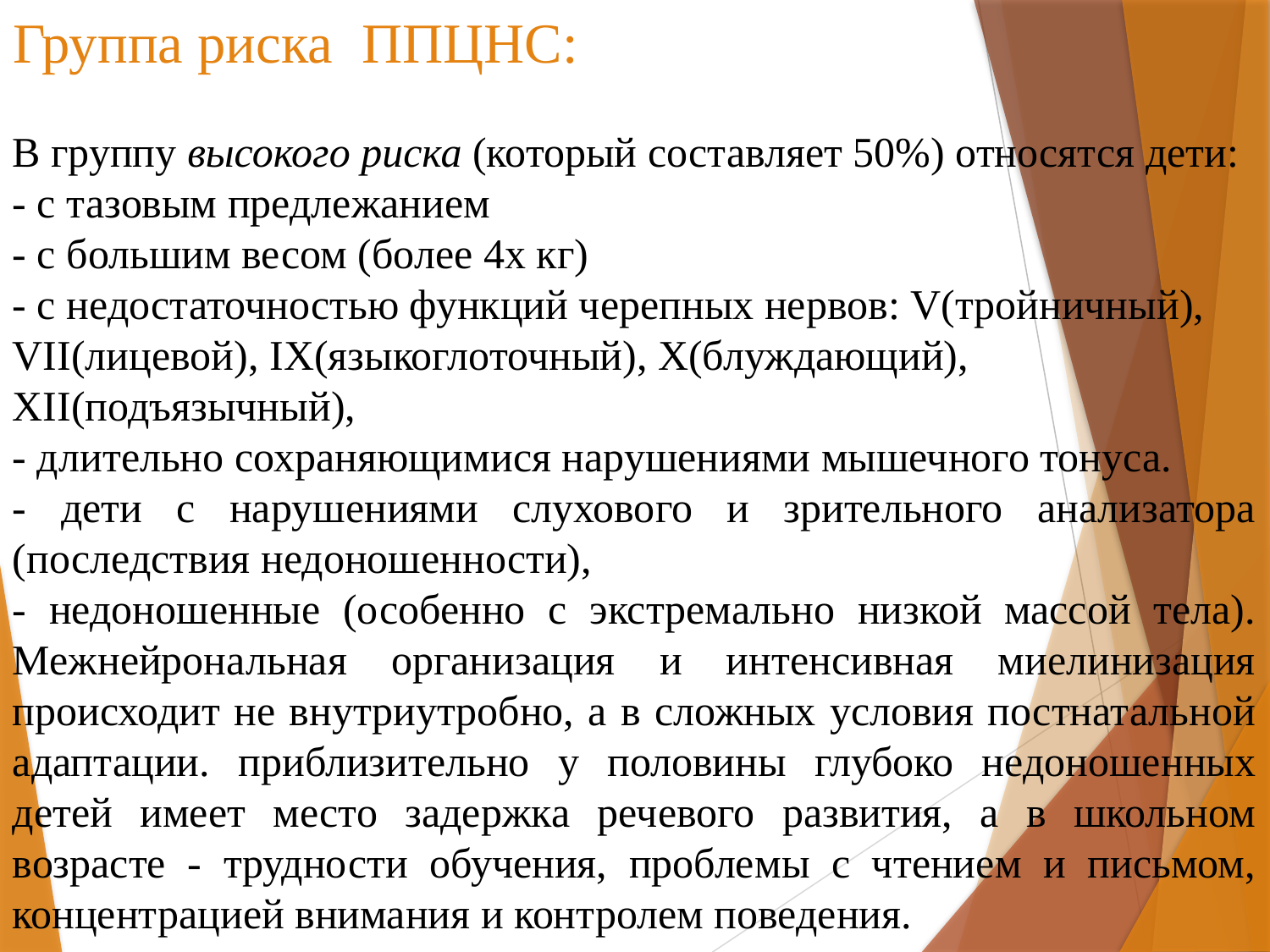

# Группа риска  ППЦНС:
В группу высокого риска (который составляет 50%) относятся дети:
- с тазовым предлежанием
- с большим весом (более 4х кг)
- с недостаточностью функций черепных нервов: V(тройничный), VII(лицевой), IX(языкоглоточный), X(блуждающий), XII(подъязычный),
- длительно сохраняющимися нарушениями мышечного тонуса.
- дети с нарушениями слухового и зрительного анализатора (последствия недоношенности),
- недоношенные (особенно с экстремально низкой массой тела). Межнейрональная организация и интенсивная миелинизация происходит не внутриутробно, а в сложных условия постнатальной адаптации. приблизительно у половины глубоко недоношенных детей имеет место задержка речевого развития, а в школьном возрасте - трудности обучения, проблемы с чтением и письмом, концентрацией внимания и контролем поведения.